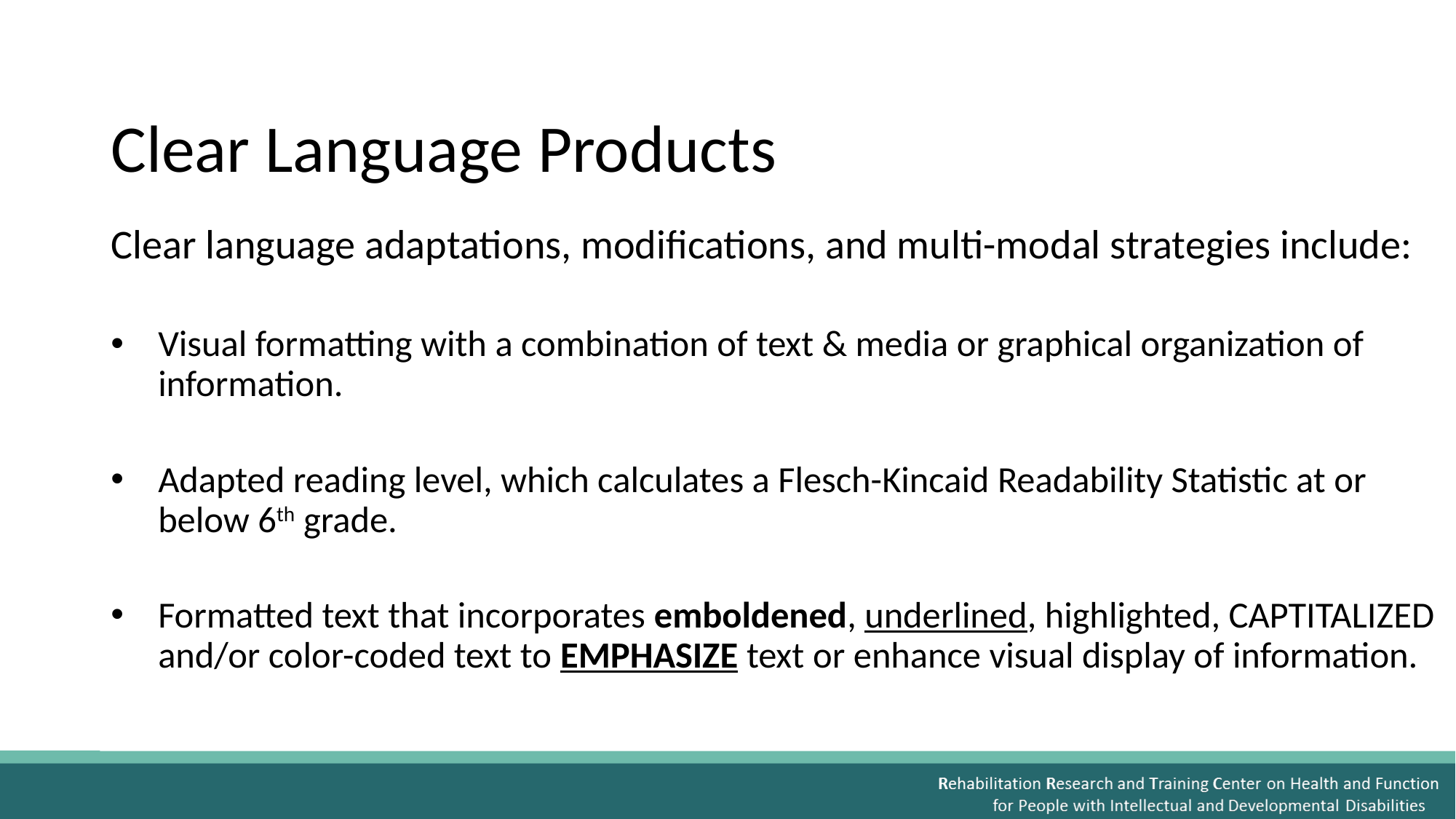

# Clear Language Products
Clear language adaptations, modifications, and multi-modal strategies include:
Visual formatting with a combination of text & media or graphical organization of information.

Adapted reading level, which calculates a Flesch-Kincaid Readability Statistic at or below 6th grade.

Formatted text that incorporates emboldened, underlined, highlighted, CAPTITALIZED and/or color-coded text to EMPHASIZE text or enhance visual display of information.